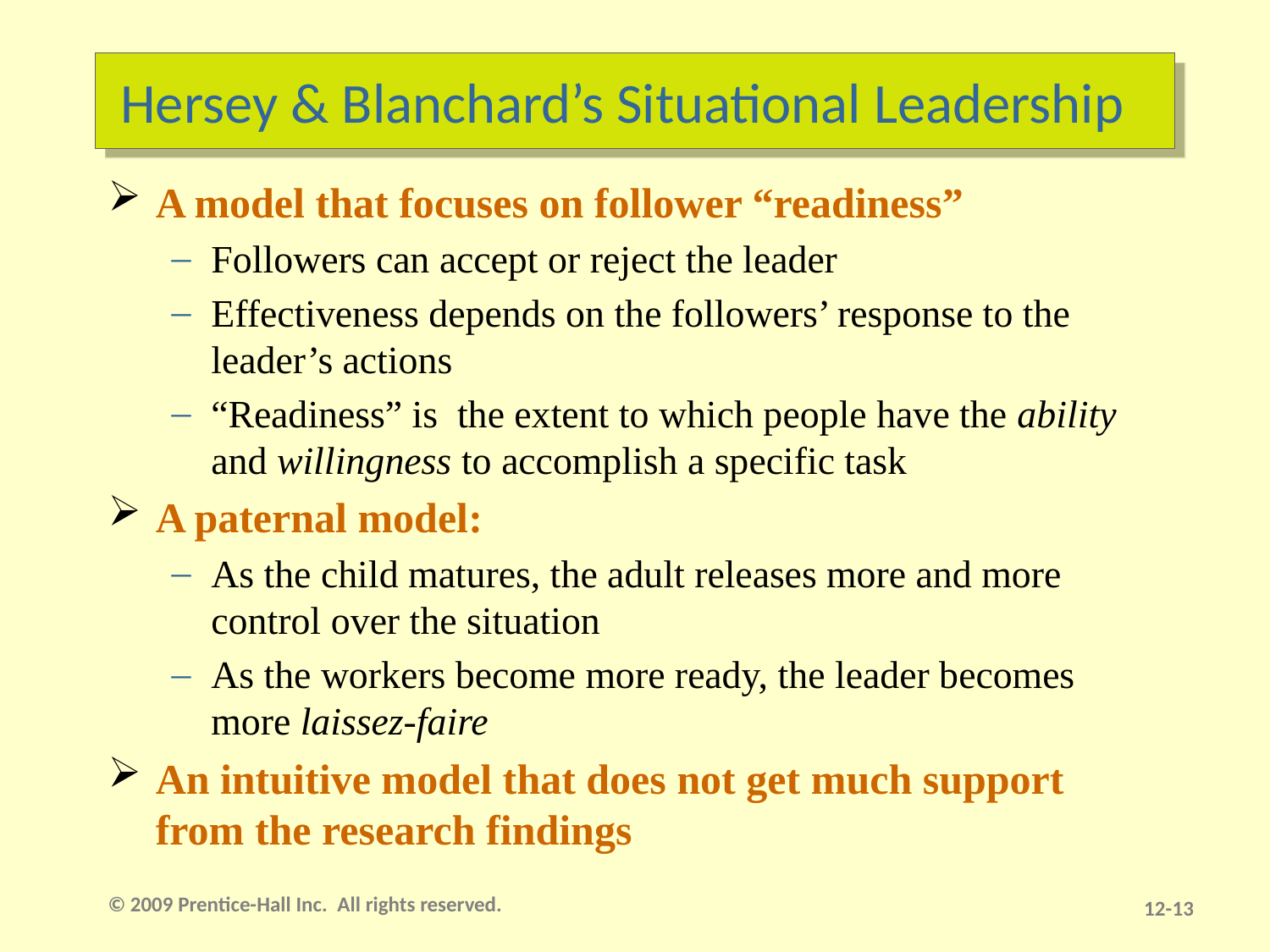

# Hersey & Blanchard’s Situational Leadership
A model that focuses on follower “readiness”
Followers can accept or reject the leader
Effectiveness depends on the followers’ response to the leader’s actions
“Readiness” is  the extent to which people have the ability and willingness to accomplish a specific task
A paternal model:
As the child matures, the adult releases more and more control over the situation
As the workers become more ready, the leader becomes more laissez-faire
An intuitive model that does not get much support from the research findings
© 2009 Prentice-Hall Inc.  All rights reserved.
12-13